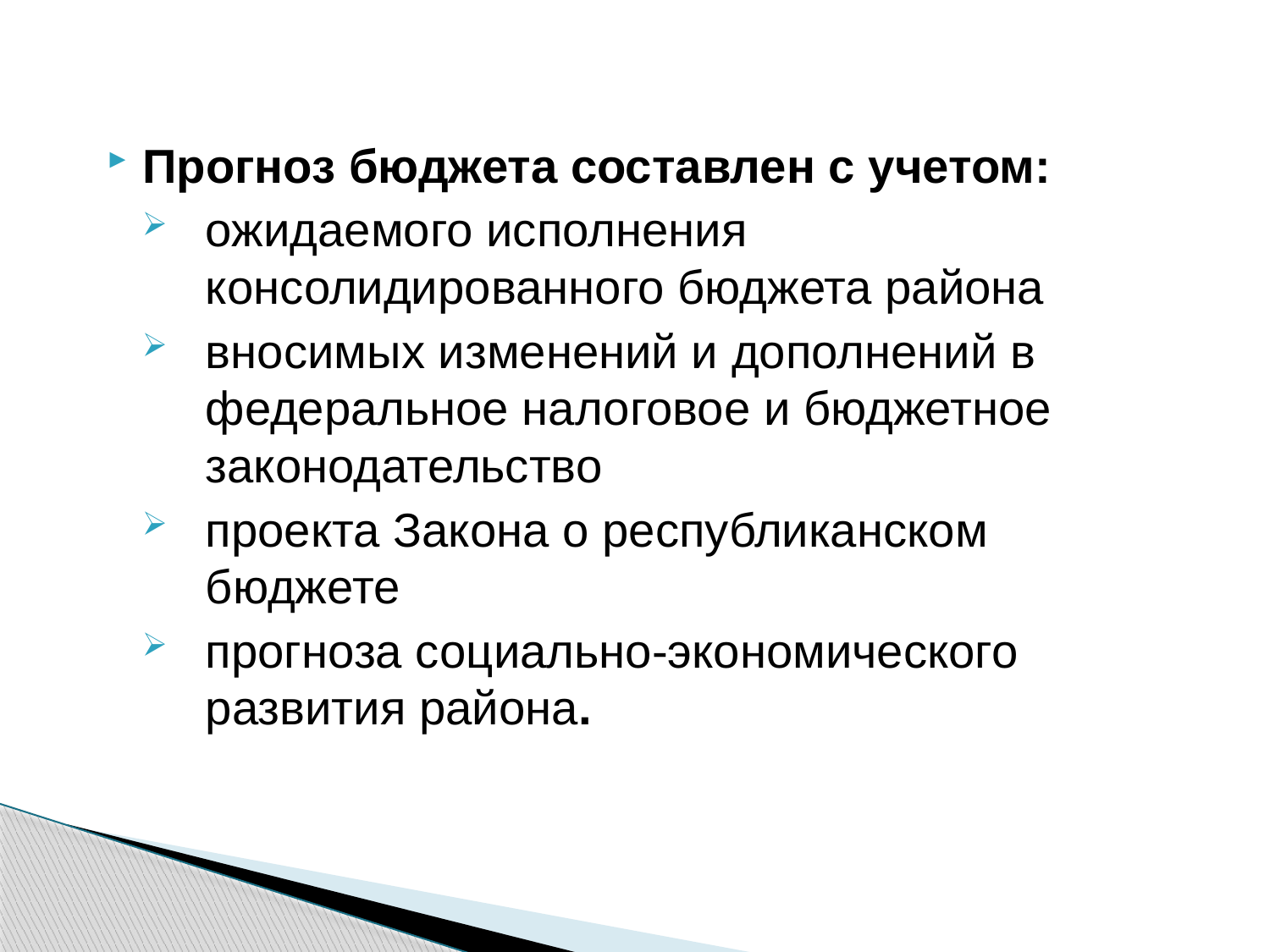

#
Прогноз бюджета составлен с учетом:
ожидаемого исполнения консолидированного бюджета района
вносимых изменений и дополнений в федеральное налоговое и бюджетное законодательство
проекта Закона о республиканском бюджете
прогноза социально-экономического развития района.